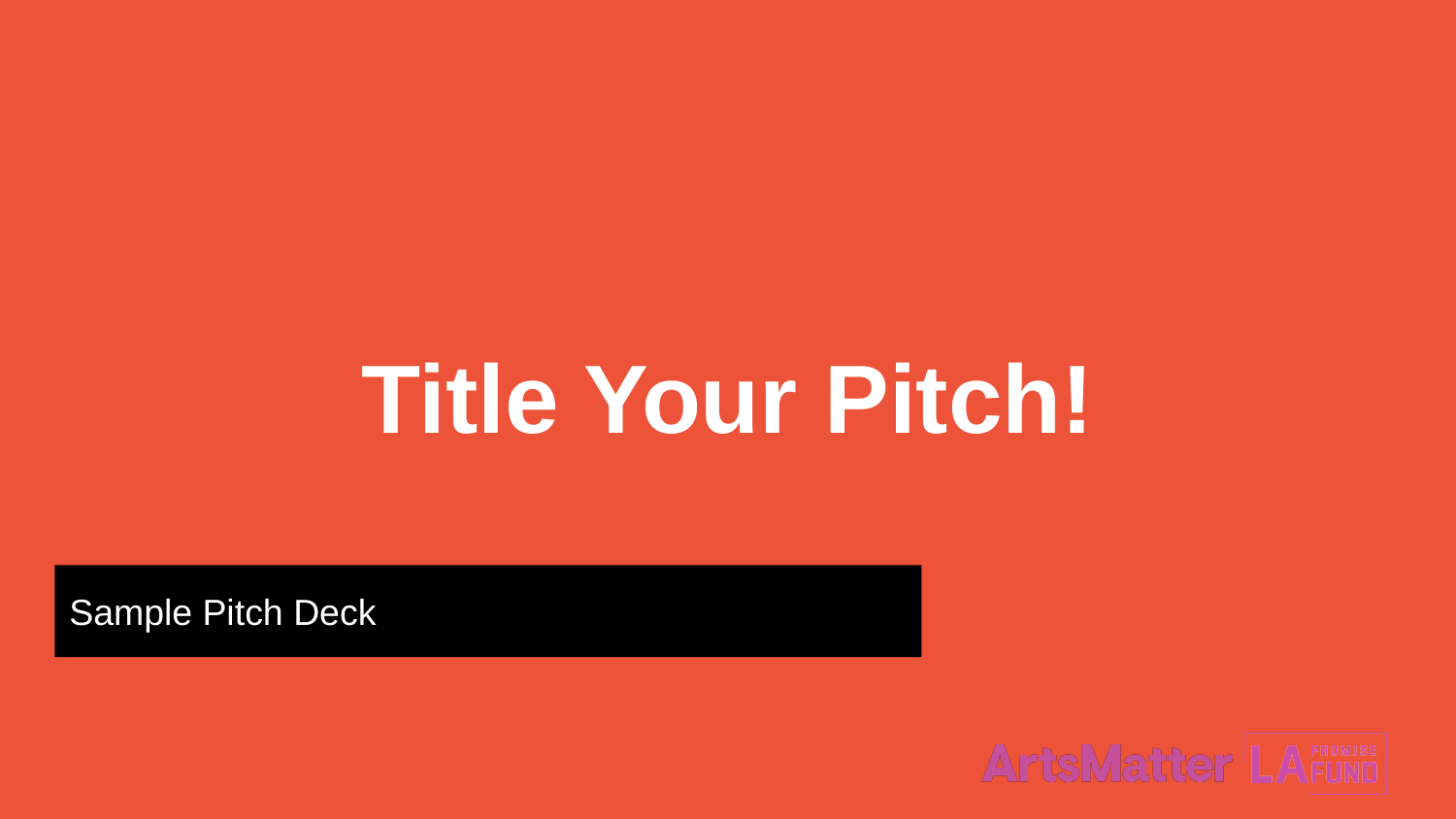

# Title Your Pitch!
Sample Pitch Deck